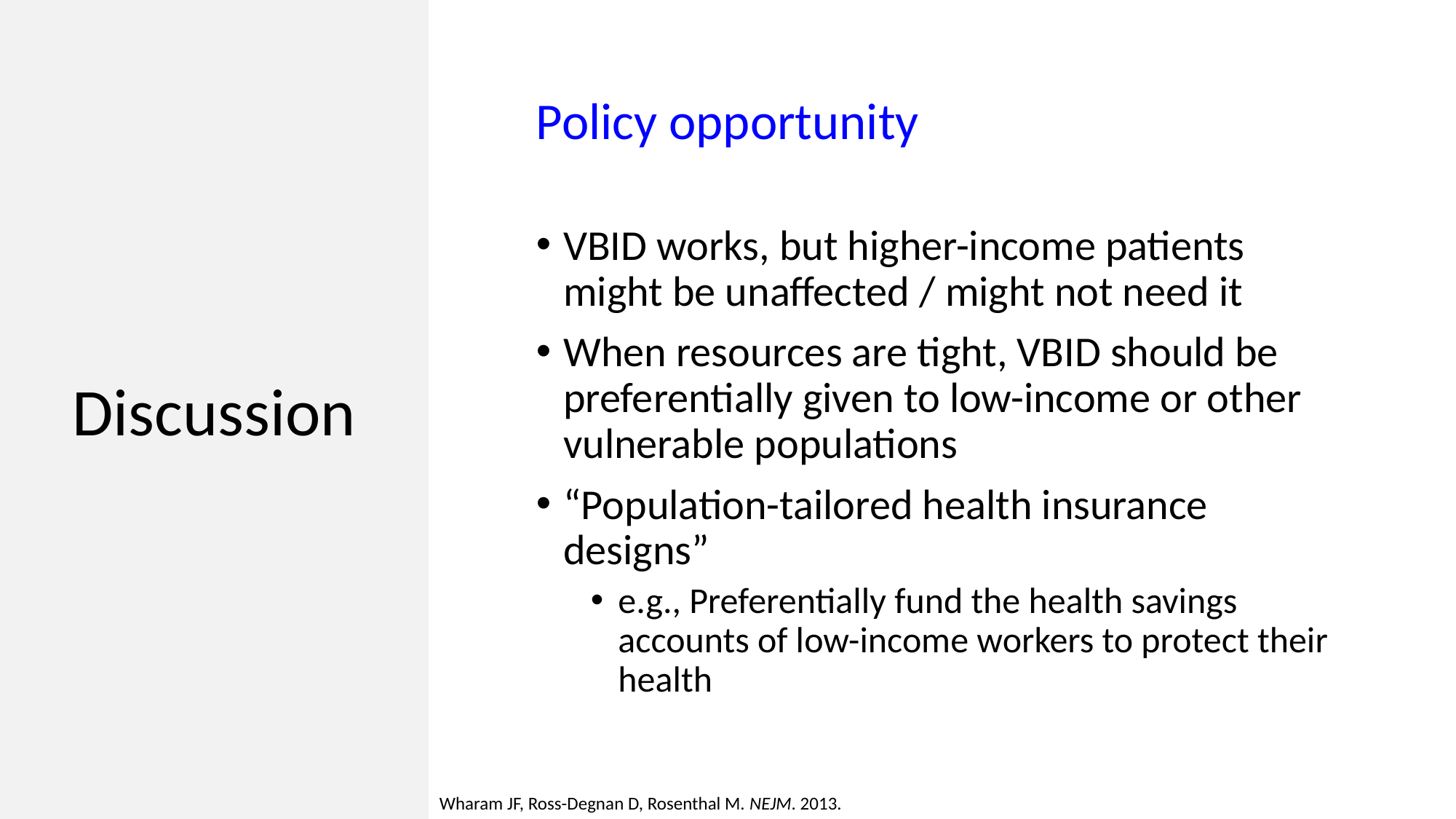

# Policy opportunity
VBID works, but higher-income patients might be unaffected / might not need it
When resources are tight, VBID should be preferentially given to low-income or other vulnerable populations
“Population-tailored health insurance designs”
e.g., Preferentially fund the health savings accounts of low-income workers to protect their health
Discussion
Wharam et al. NEJM. 2013.
Wharam JF, Ross-Degnan D, Rosenthal M. NEJM. 2013.